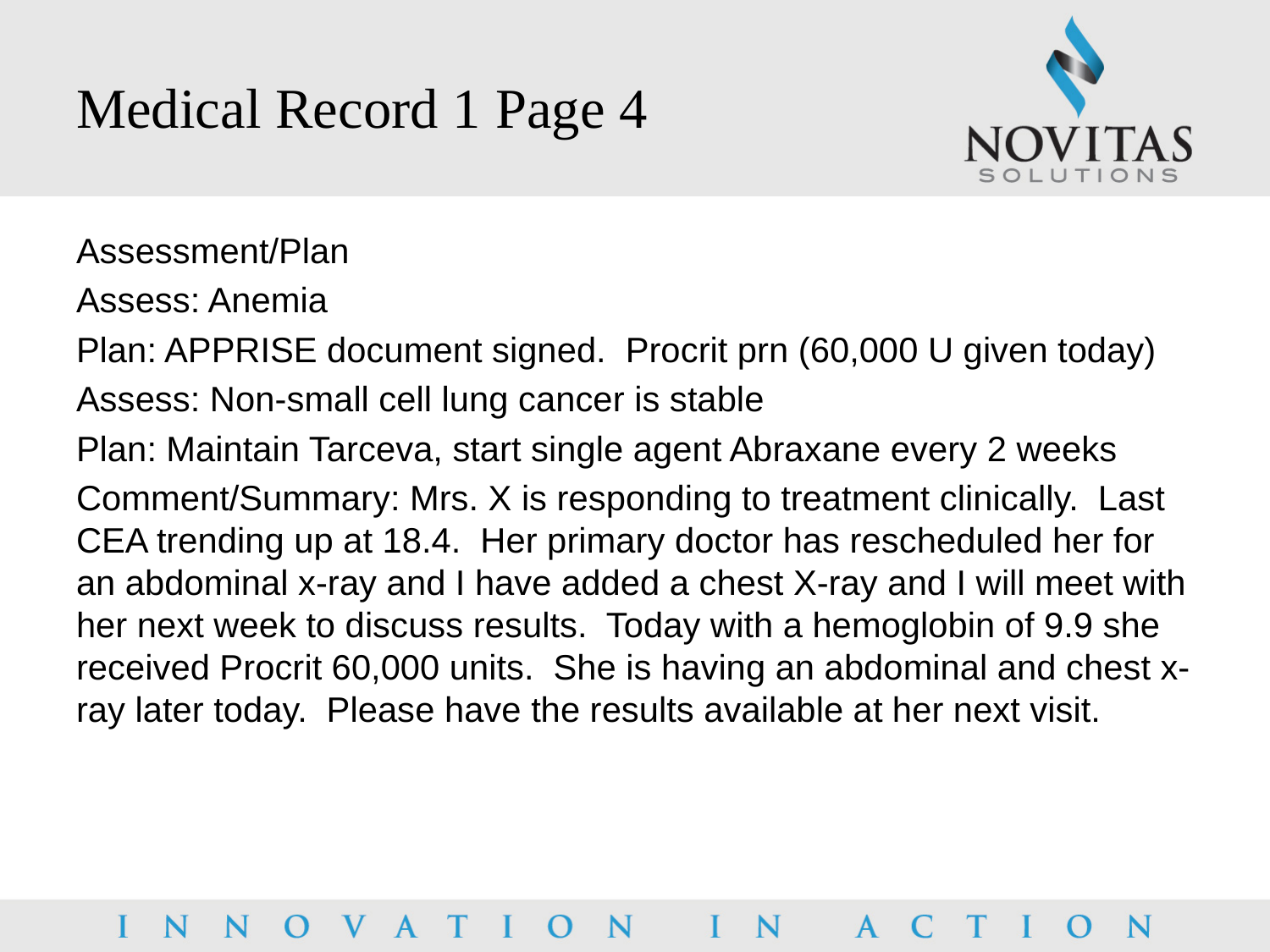

# Medical Record 1 Page 4
Assessment/Plan
Assess: Anemia
Plan: APPRISE document signed.  Procrit prn (60,000 U given today)
Assess: Non-small cell lung cancer is stable
Plan: Maintain Tarceva, start single agent Abraxane every 2 weeks
Comment/Summary: Mrs. X is responding to treatment clinically.  Last CEA trending up at 18.4.  Her primary doctor has rescheduled her for an abdominal x-ray and I have added a chest X-ray and I will meet with her next week to discuss results.  Today with a hemoglobin of 9.9 she received Procrit 60,000 units.  She is having an abdominal and chest x-ray later today.  Please have the results available at her next visit.